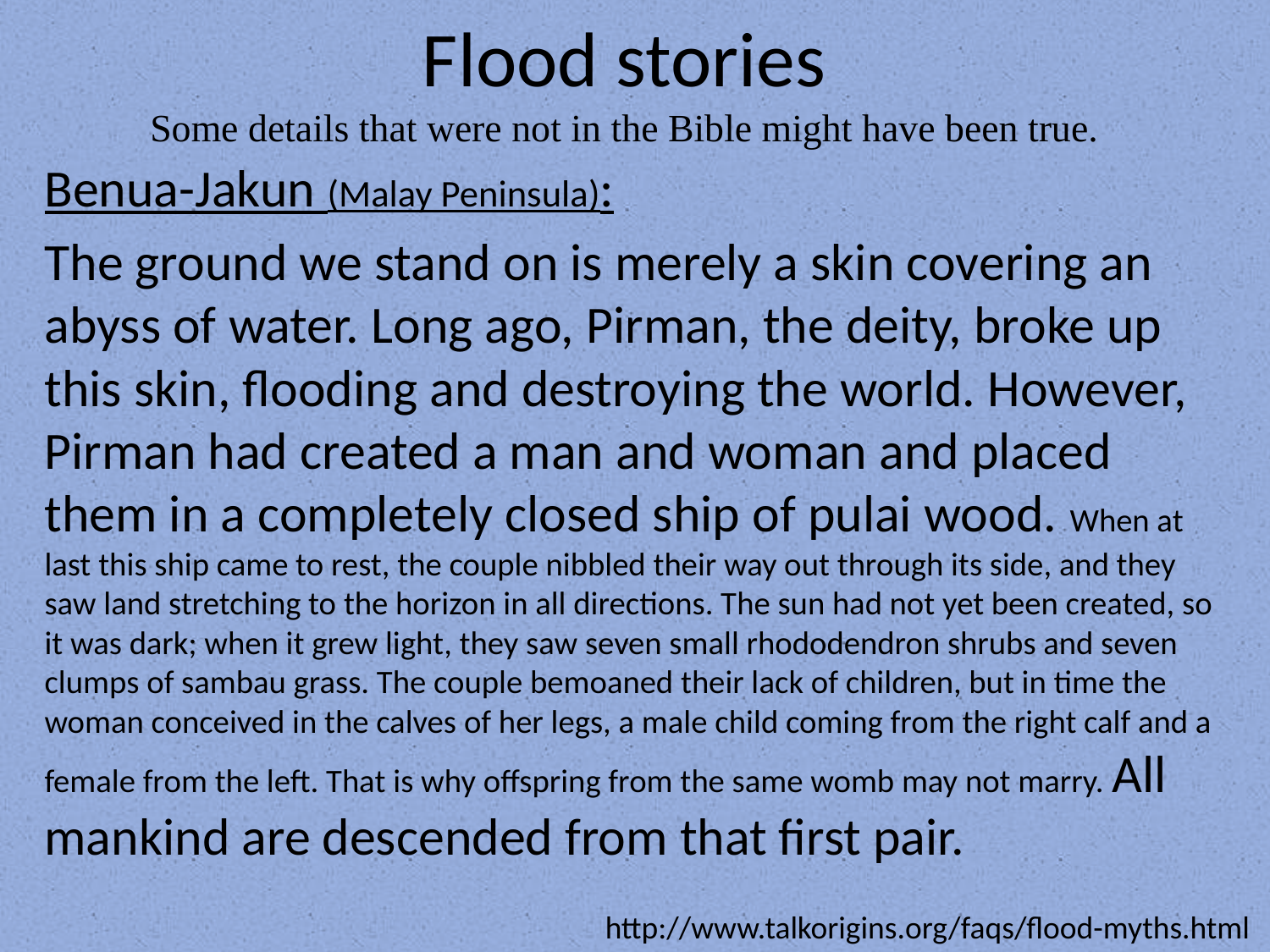

# Flood stories Some details that were not in the Bible might have been true.
Benua-Jakun (Malay Peninsula):
The ground we stand on is merely a skin covering an abyss of water. Long ago, Pirman, the deity, broke up this skin, flooding and destroying the world. However, Pirman had created a man and woman and placed them in a completely closed ship of pulai wood. When at last this ship came to rest, the couple nibbled their way out through its side, and they saw land stretching to the horizon in all directions. The sun had not yet been created, so it was dark; when it grew light, they saw seven small rhododendron shrubs and seven clumps of sambau grass. The couple bemoaned their lack of children, but in time the woman conceived in the calves of her legs, a male child coming from the right calf and a female from the left. That is why offspring from the same womb may not marry. All mankind are descended from that first pair.
http://www.talkorigins.org/faqs/flood-myths.html